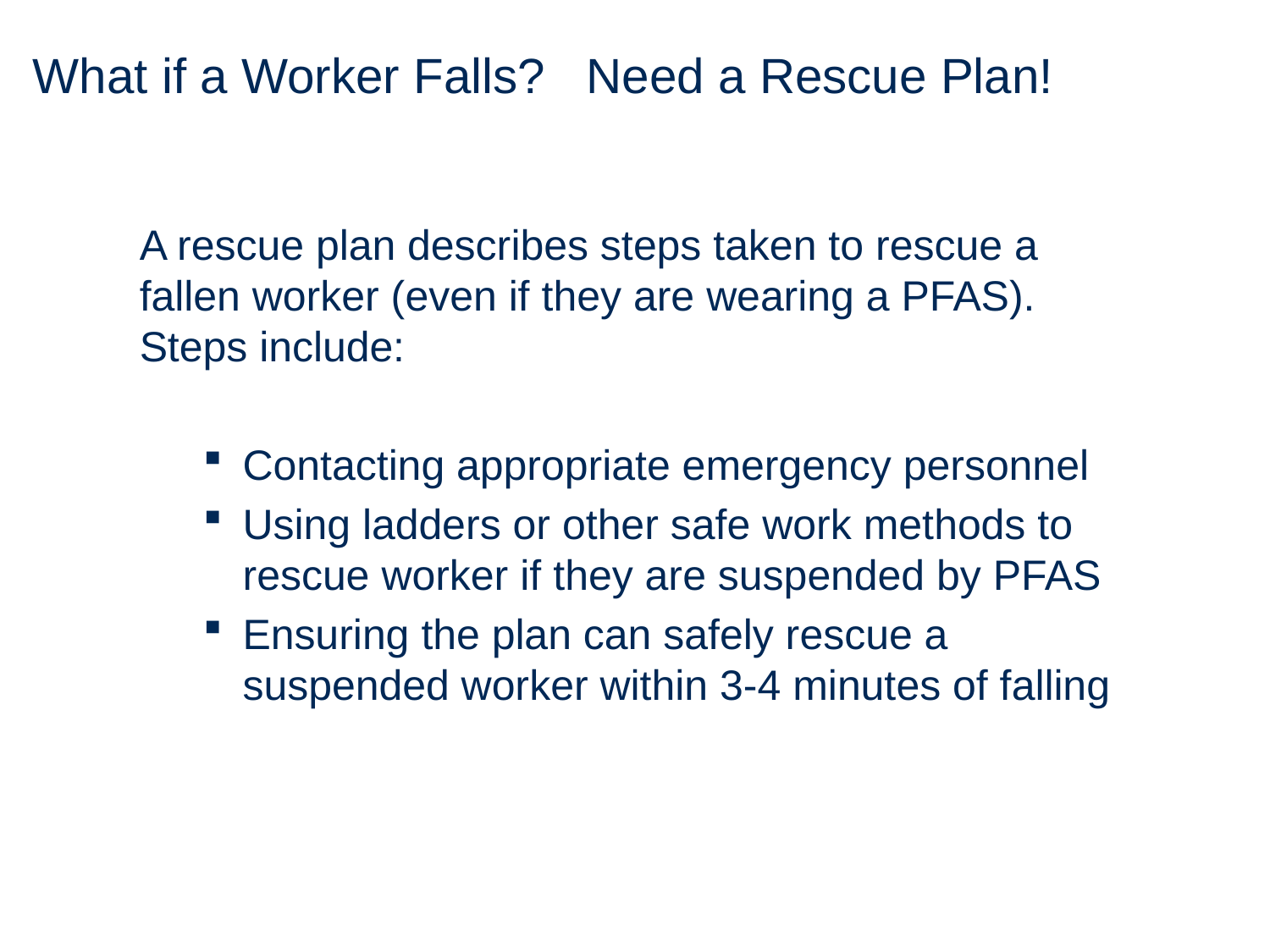

# What if a Worker Falls?   Need a Rescue Plan!
A rescue plan describes steps taken to rescue a fallen worker (even if they are wearing a PFAS). Steps include:

Contacting appropriate emergency personnel
Using ladders or other safe work methods to rescue worker if they are suspended by PFAS
Ensuring the plan can safely rescue a suspended worker within 3-4 minutes of falling

63